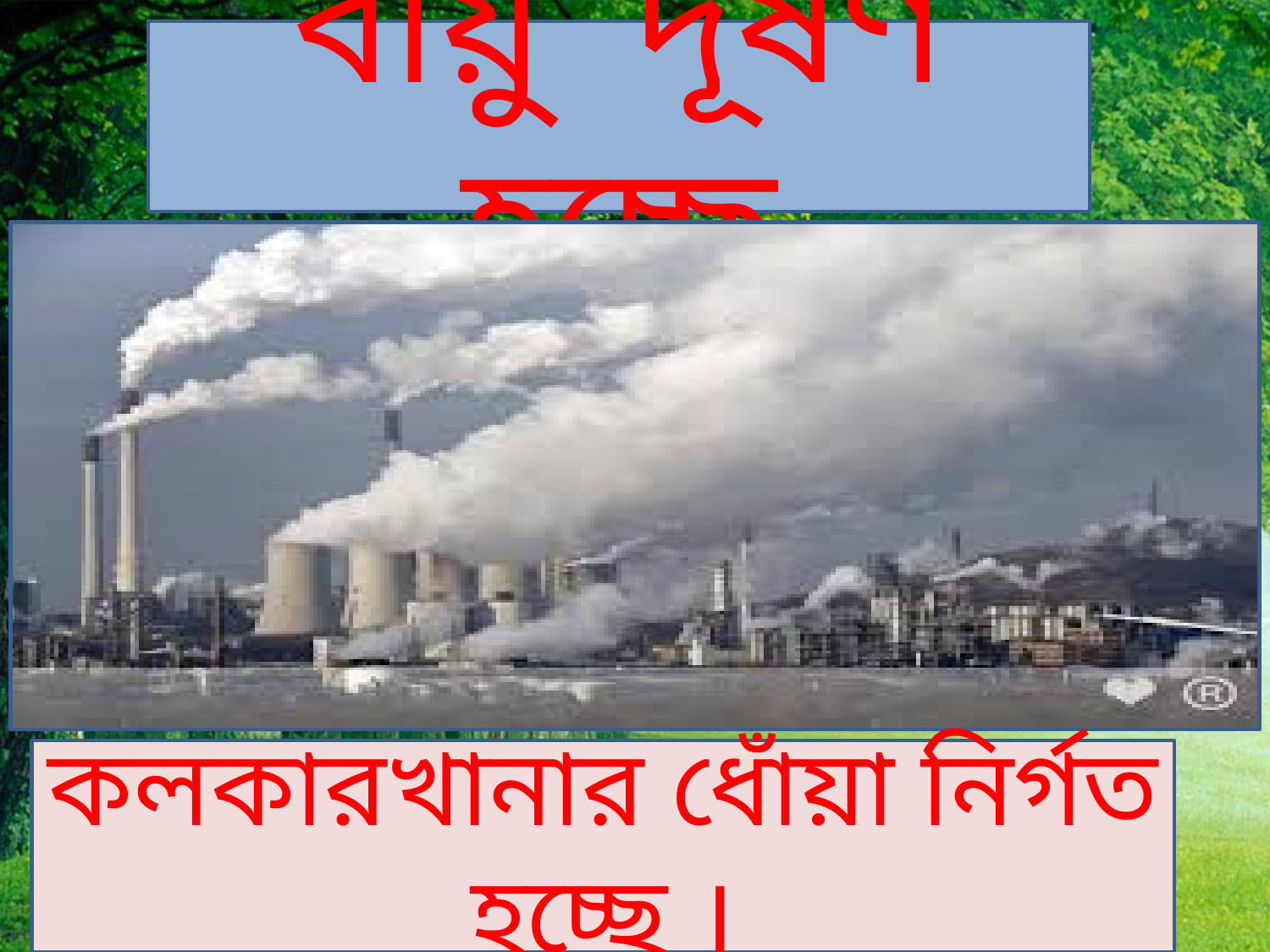

বায়ু  দূষণ হচ্ছে

কলকারখানার ধোঁয়া নির্গত হচ্ছে ।